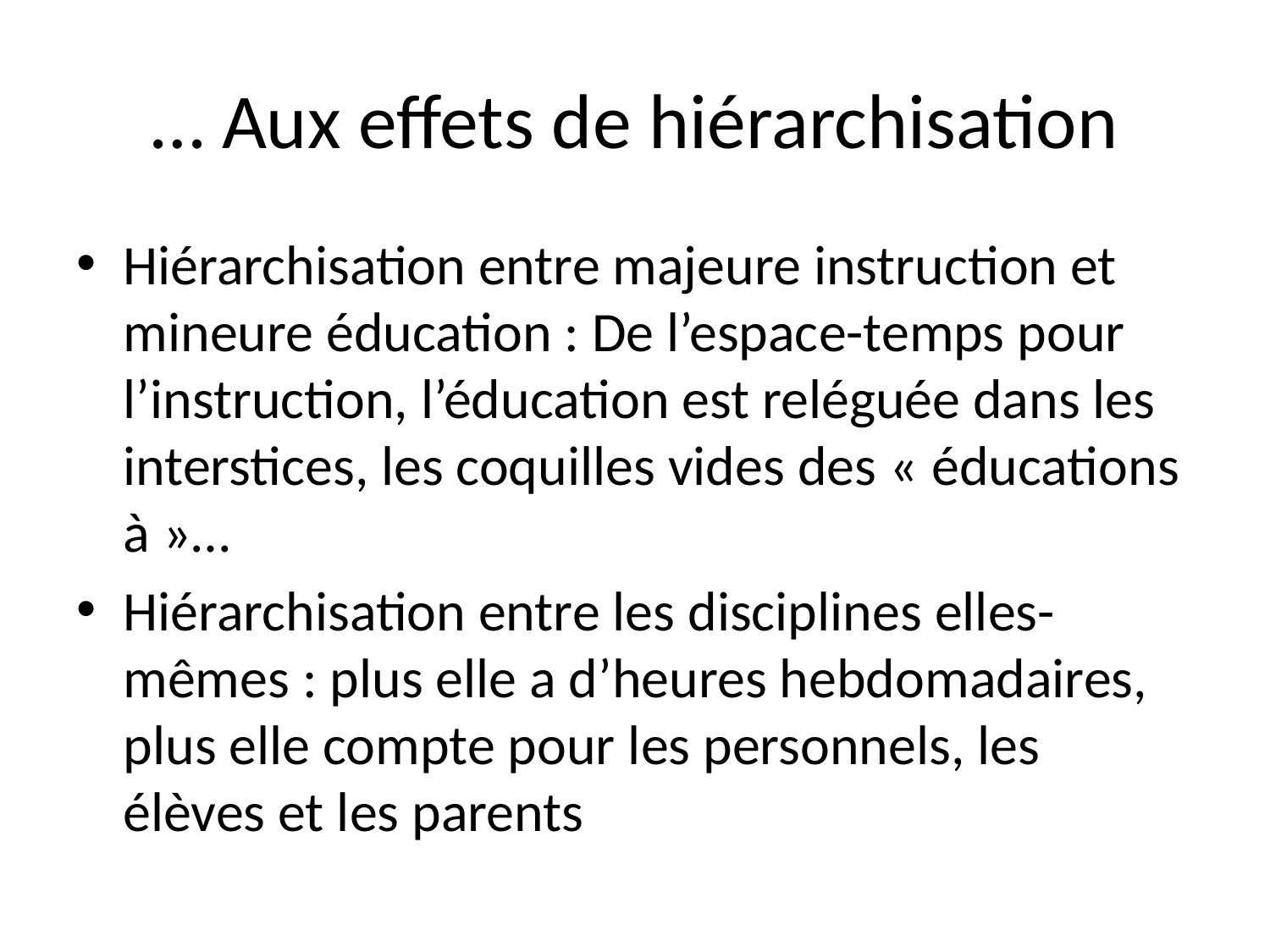

# … Aux effets de hiérarchisation
Hiérarchisation entre majeure instruction et mineure éducation : De l’espace-temps pour l’instruction, l’éducation est reléguée dans les interstices, les coquilles vides des « éducations à »…
Hiérarchisation entre les disciplines elles-mêmes : plus elle a d’heures hebdomadaires, plus elle compte pour les personnels, les élèves et les parents